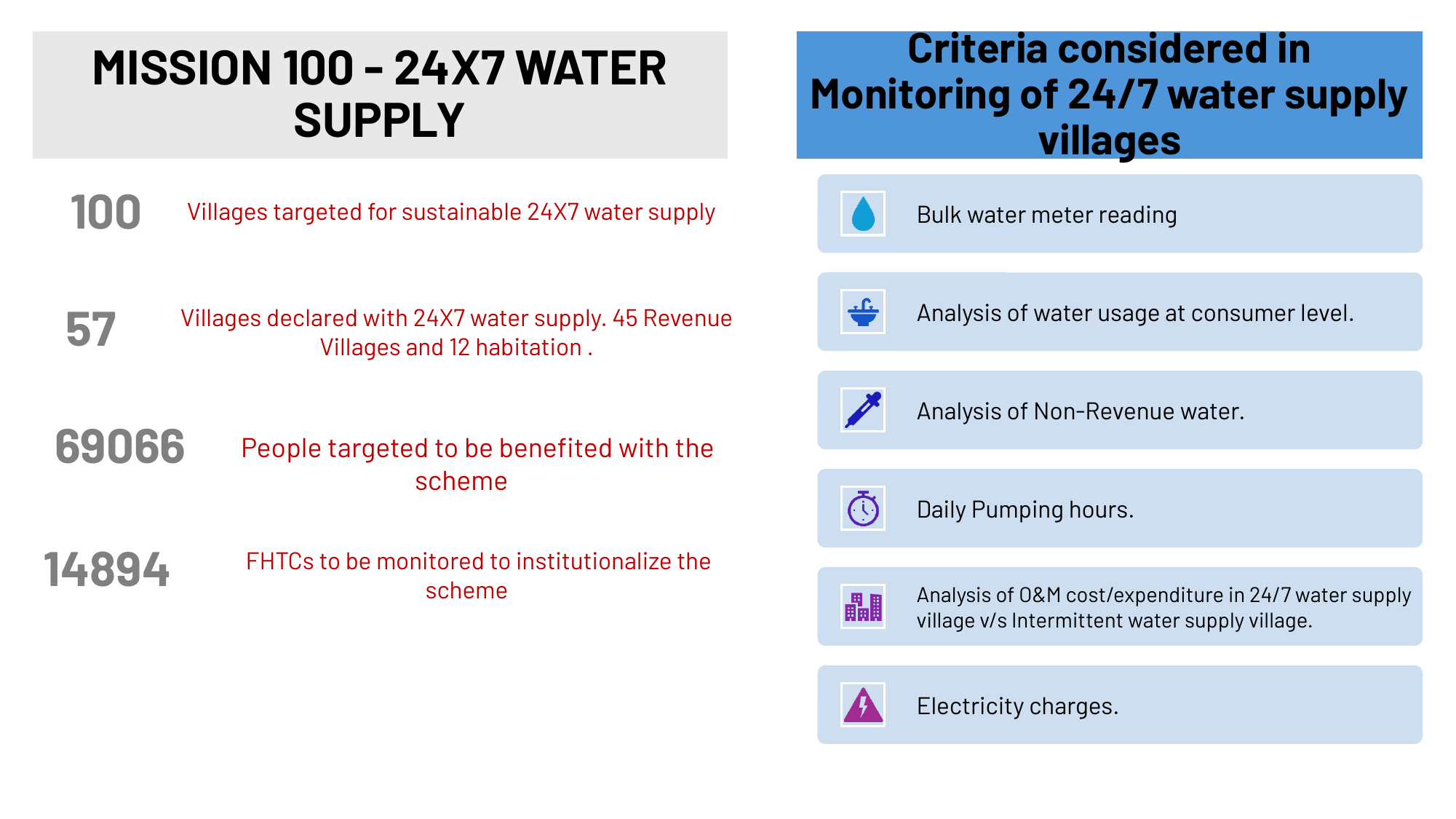

MISSION 100 - 24X7 WATER SUPPLY
Criteria considered in Monitoring of 24/7 water supply villages
Bulk water meter reading
Analysis of water usage at consumer level.
Analysis of Non-Revenue water.
Daily Pumping hours.
Analysis of O&M cost/expenditure in 24/7 water supply village v/s Intermittent water supply village.
Electricity charges.
100
Villages targeted for sustainable 24X7 water supply
57
Villages declared with 24X7 water supply. 45 Revenue Villages and 12 habitation .

69066
      People targeted to be benefited with the scheme
14894
     FHTCs to be monitored to institutionalize the scheme